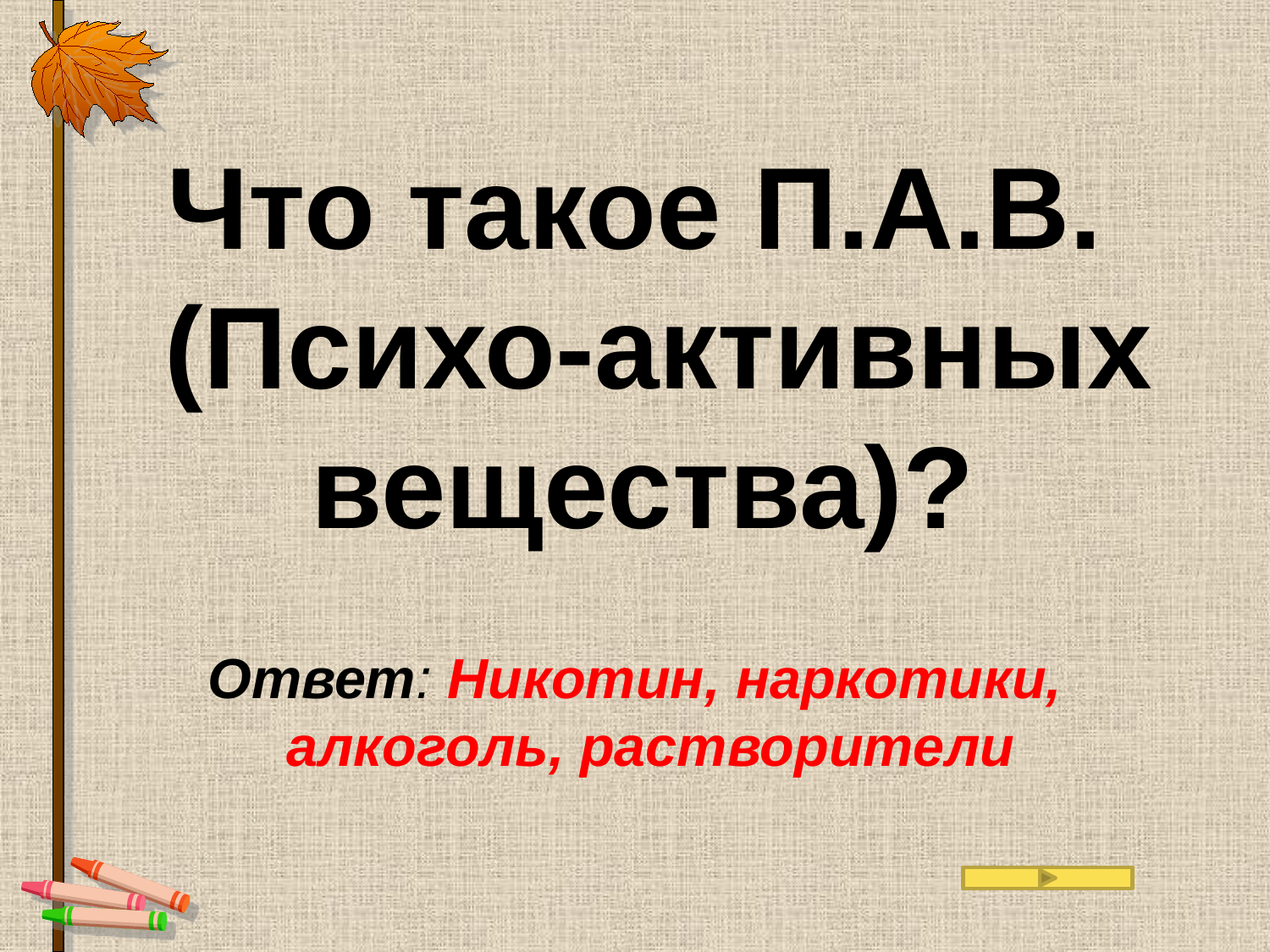

Что такое П.А.В. (Психо-активных вещества)?

Ответ: Никотин, наркотики, алкоголь, растворители